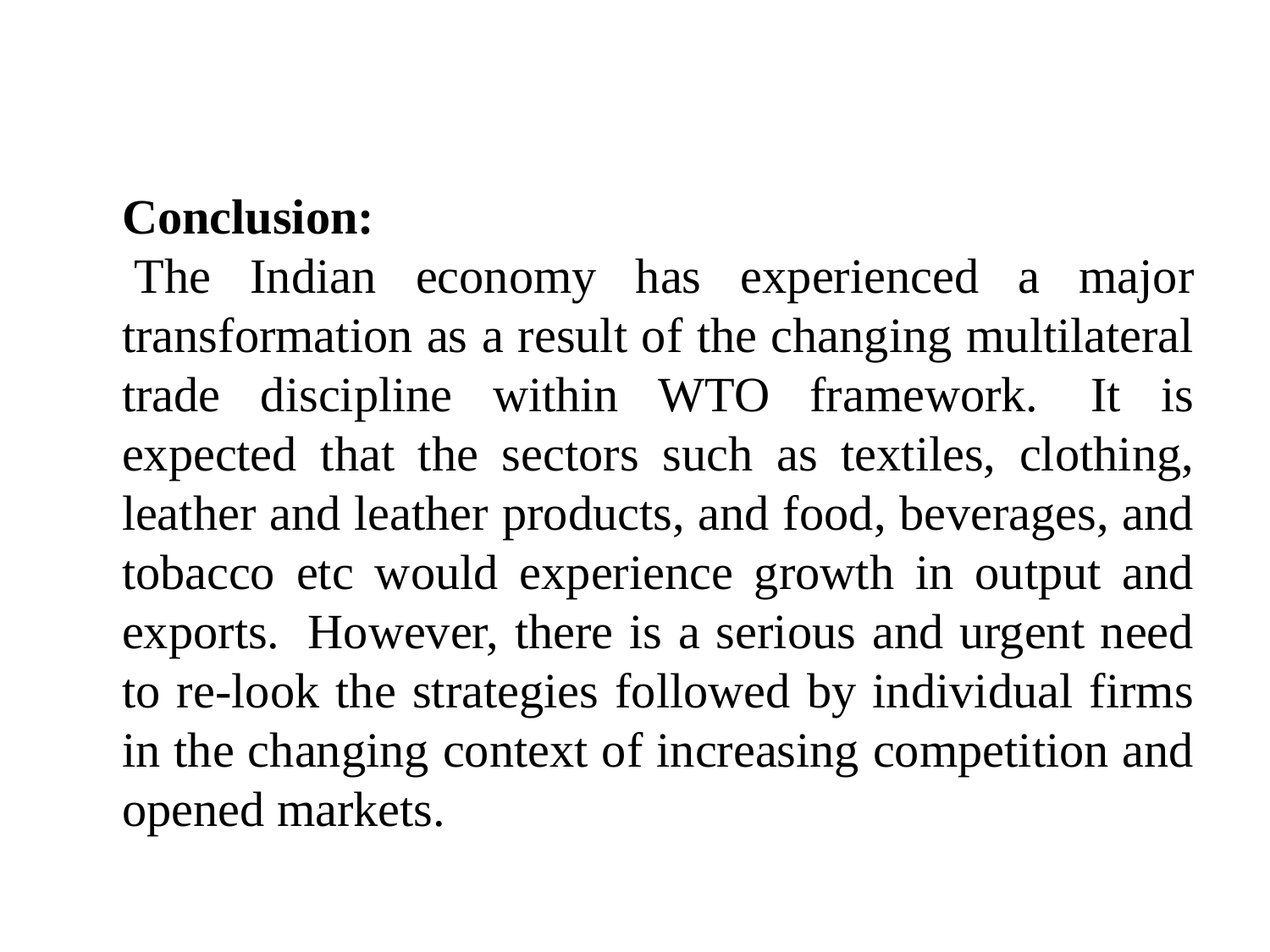

Conclusion:
 The Indian economy has experienced a major transformation as a result of the changing multilateral trade discipline within WTO framework.  It is expected that the sectors such as textiles, clothing, leather and leather products, and food, beverages, and tobacco etc would experience growth in output and exports.  However, there is a serious and urgent need to re-look the strategies followed by individual firms in the changing context of increasing competition and opened markets.